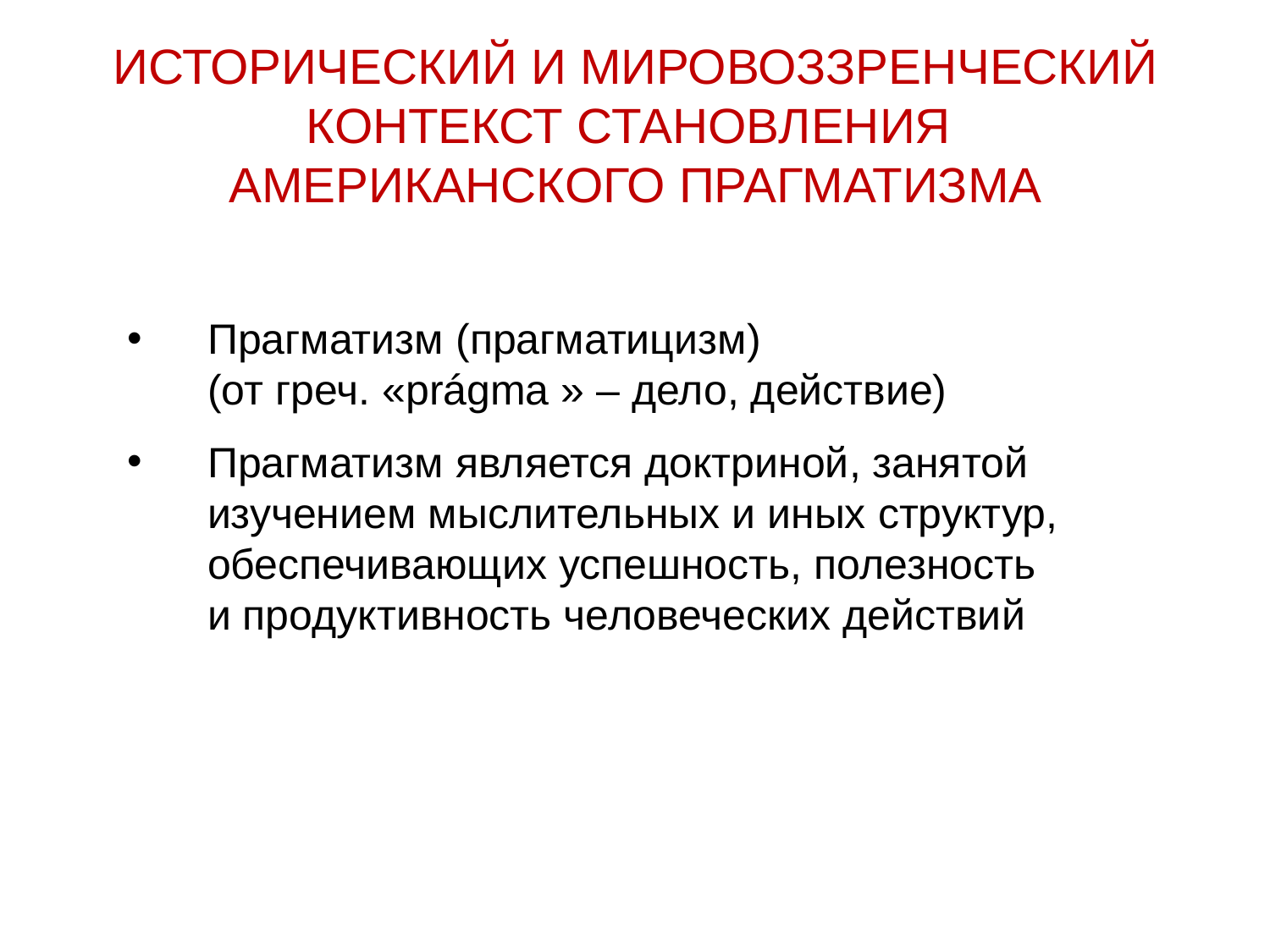

ИСТОРИЧЕСКИЙ И МИРОВОЗЗРЕНЧЕСКИЙ КОНТЕКСТ СТАНОВЛЕНИЯ
АМЕРИКАНСКОГО ПРАГМАТИЗМА
Прагматизм (прагматицизм)
(от греч. «prágma » – дело, действие)
Прагматизм является доктриной, занятой изучением мыслительных и иных структур, обеспечивающих успешность, полезность
и продуктивность человеческих действий

3